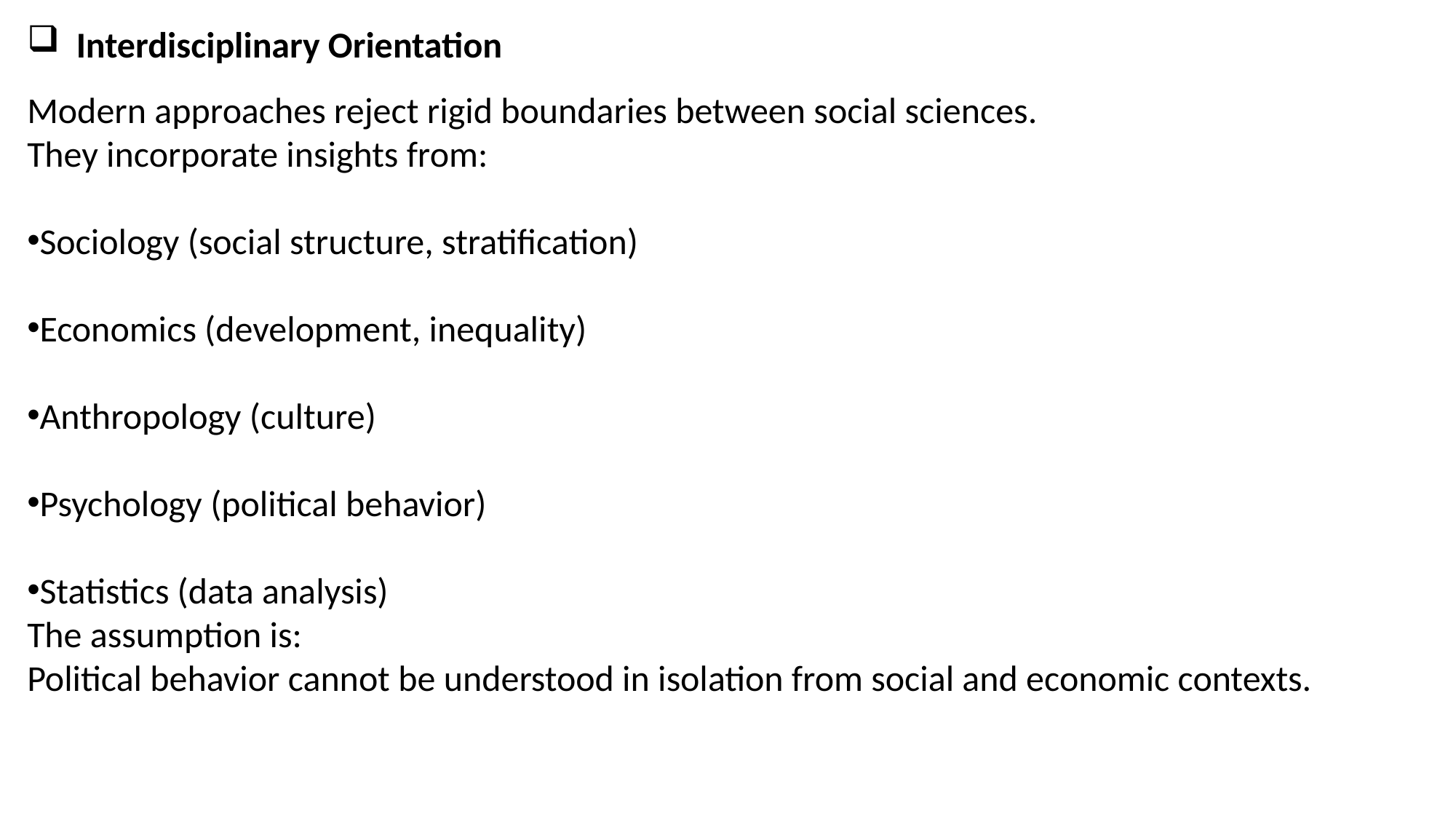

Interdisciplinary Orientation
Modern approaches reject rigid boundaries between social sciences.
They incorporate insights from:

Sociology (social structure, stratification)

Economics (development, inequality)

Anthropology (culture)

Psychology (political behavior)

Statistics (data analysis)
The assumption is:
Political behavior cannot be understood in isolation from social and economic contexts.